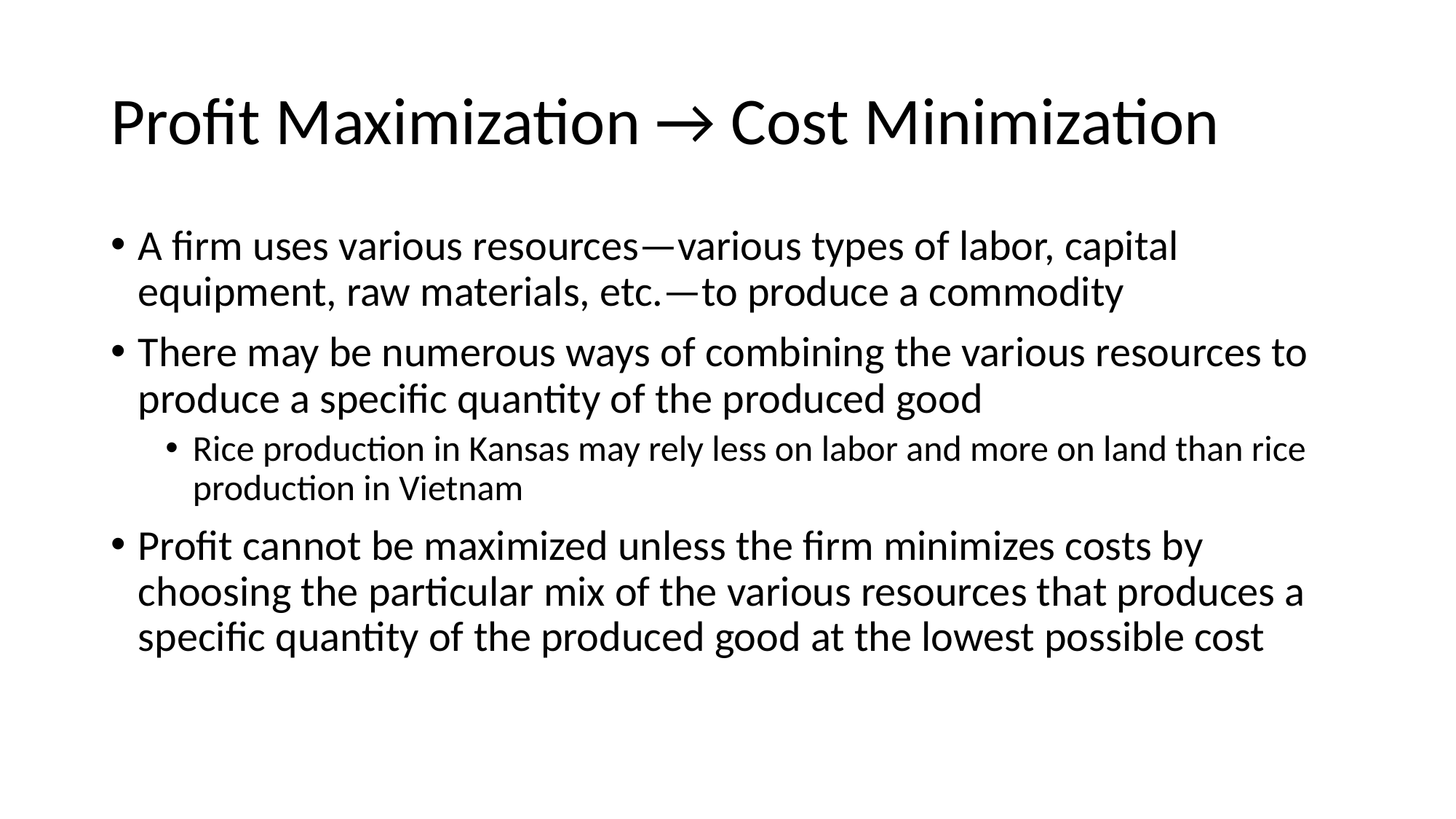

# Profit Maximization → Cost Minimization
A firm uses various resources—various types of labor, capital equipment, raw materials, etc.—to produce a commodity
There may be numerous ways of combining the various resources to produce a specific quantity of the produced good
Rice production in Kansas may rely less on labor and more on land than rice production in Vietnam
Profit cannot be maximized unless the firm minimizes costs by choosing the particular mix of the various resources that produces a specific quantity of the produced good at the lowest possible cost